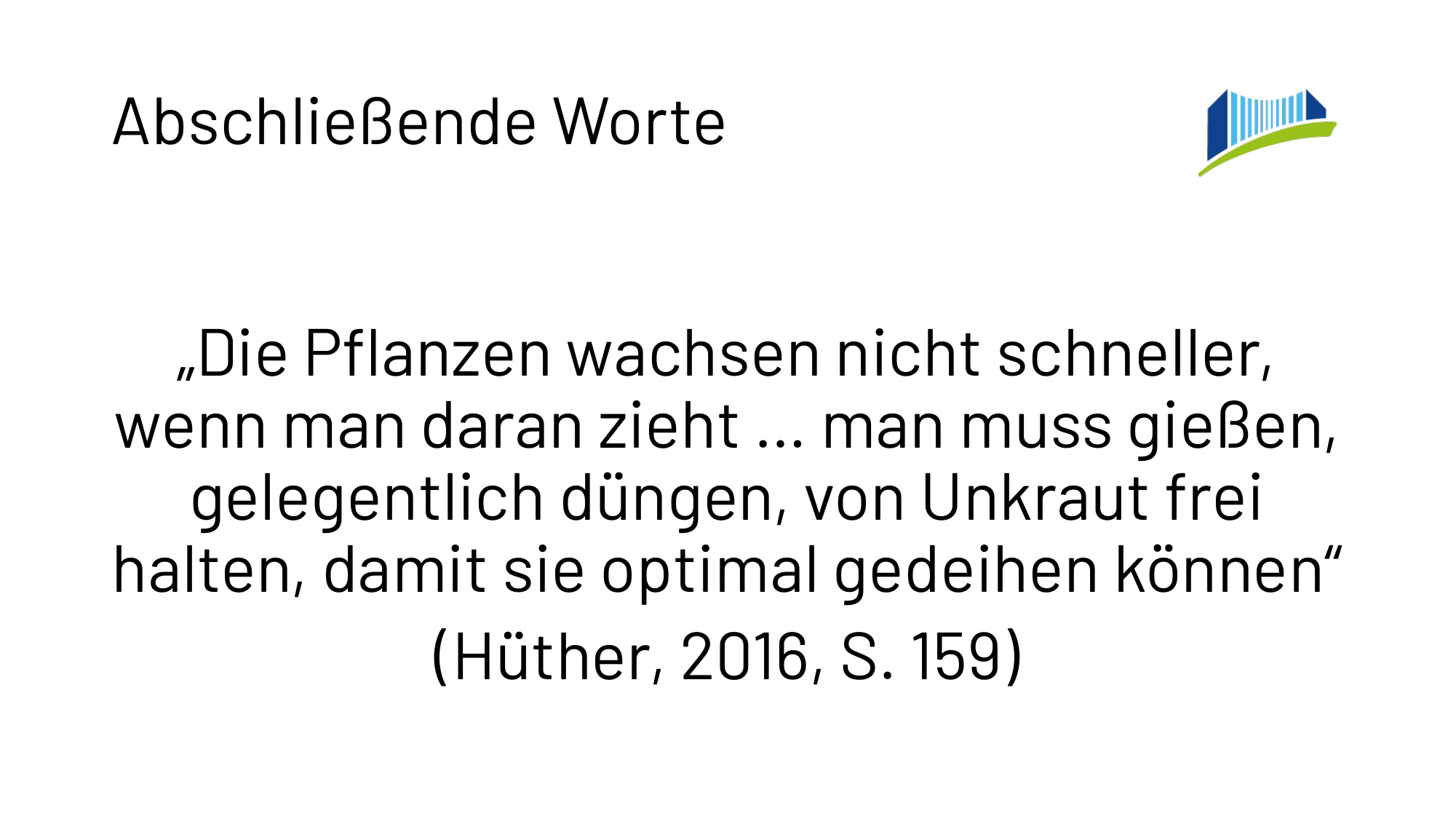

# Abschließende Worte

„Die Pflanzen wachsen nicht schneller, wenn man daran zieht … man muss gießen, gelegentlich düngen, von Unkraut frei halten, damit sie optimal gedeihen können“
 (Hüther, 2016, S. 159)